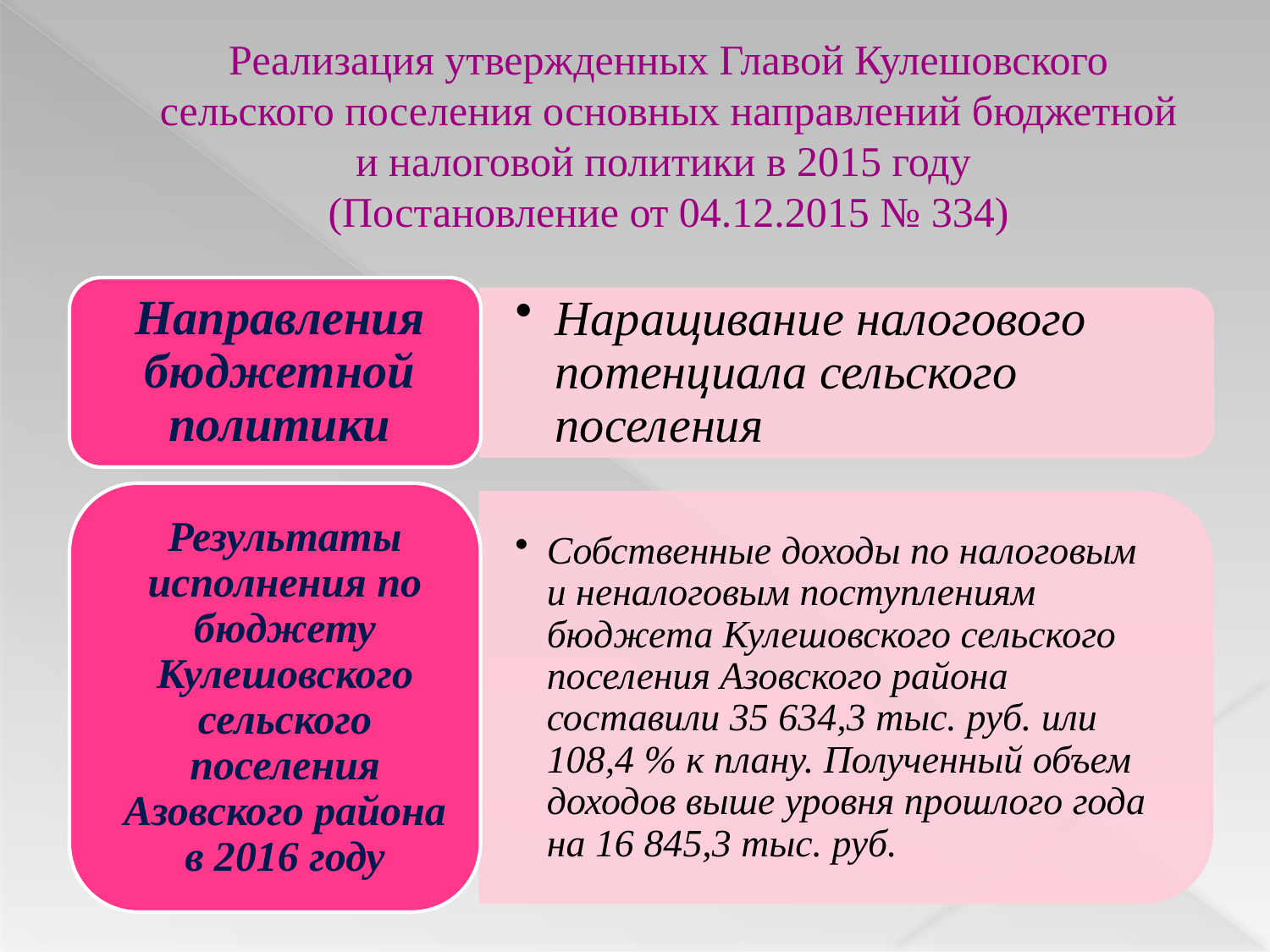

# Реализация утвержденных Главой Кулешовского сельского поселения основных направлений бюджетной и налоговой политики в 2015 году (Постановление от 04.12.2015 № 334)
Наращивание налогового потенциала сельского поселения
Направления бюджетной политики
Собственные доходы по налоговым и неналоговым поступлениям бюджета Кулешовского сельского поселения Азовского района составили 35 634,3 тыс. руб. или 108,4 % к плану. Полученный объем доходов выше уровня прошлого года на 16 845,3 тыс. руб.
Результаты исполнения по бюджету Кулешовского сельского поселения Азовского района в 2016 году